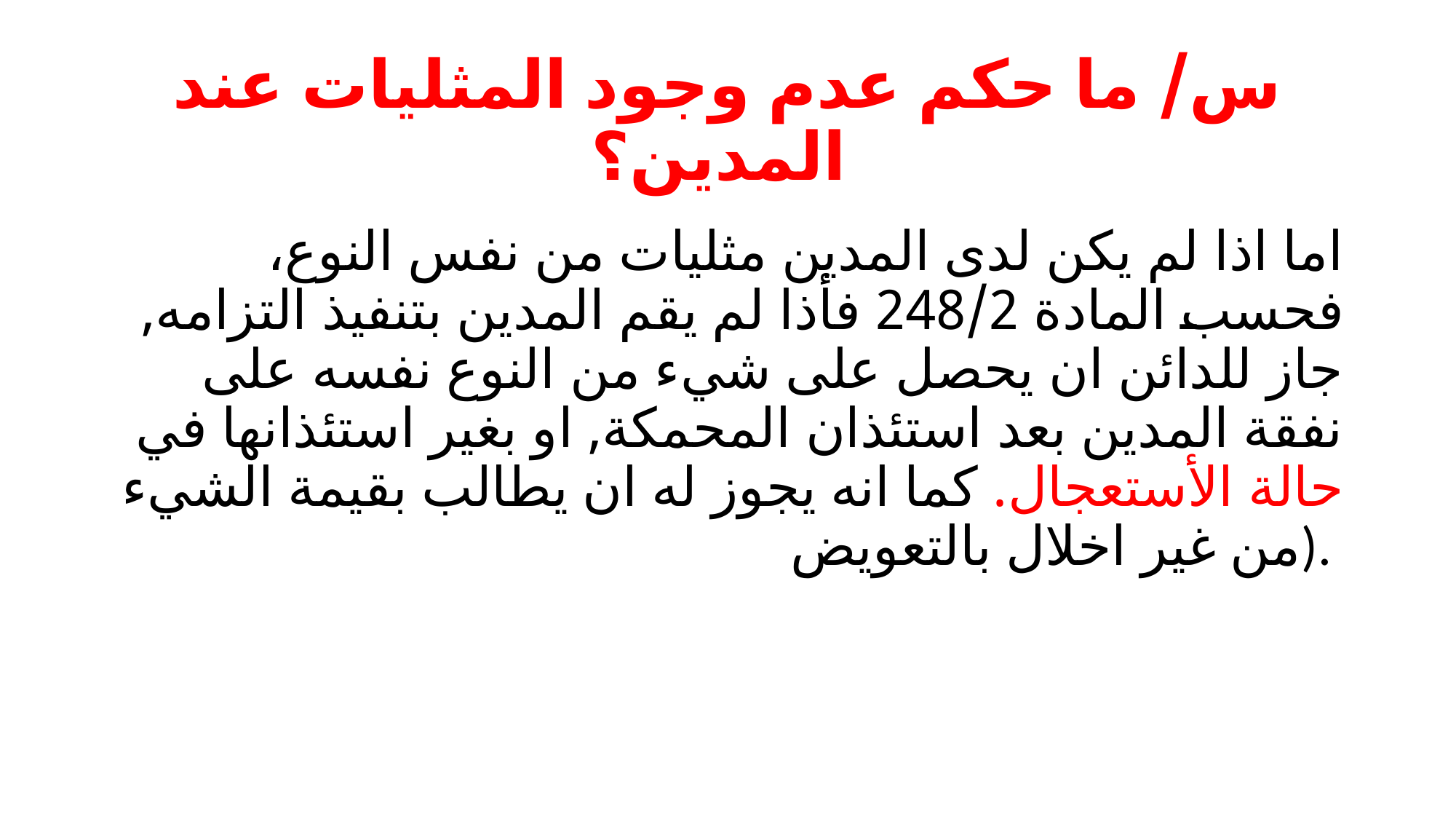

# س/ ما حكم عدم وجود المثليات عند المدين؟
اما اذا لم يكن لدى المدين مثليات من نفس النوع، فحسب المادة 248/2 فأذا لم يقم المدين بتنفيذ التزامه, جاز للدائن ان يحصل على شيء من النوع نفسه على نفقة المدين بعد استئذان المحمكة, او بغير استئذانها في حالة الأستعجال. كما انه يجوز له ان يطالب بقيمة الشيء من غير اخلال بالتعويض).